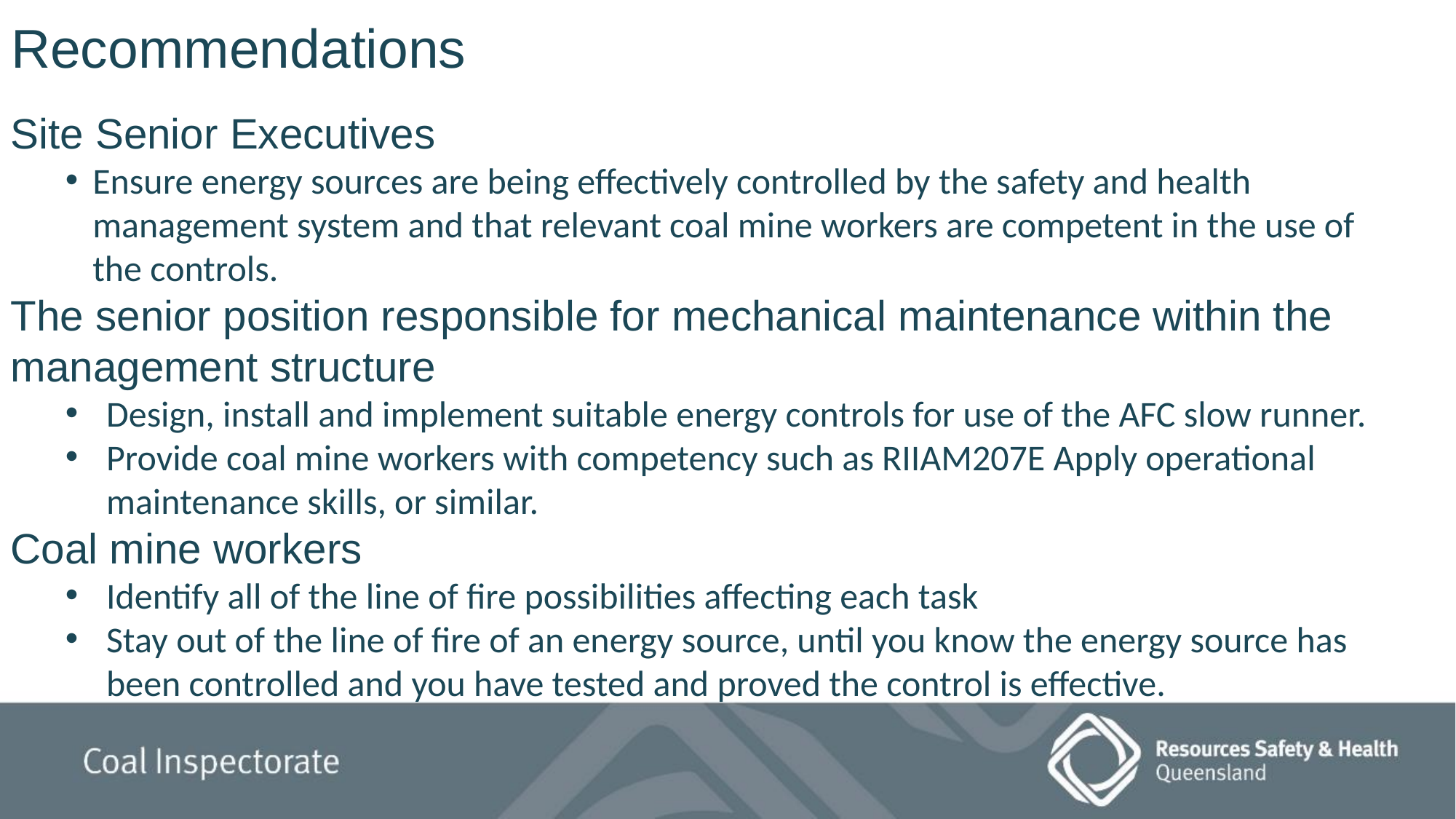

# Recommendations
Site Senior Executives
Ensure energy sources are being effectively controlled by the safety and health management system and that relevant coal mine workers are competent in the use of the controls.
The senior position responsible for mechanical maintenance within the management structure
Design, install and implement suitable energy controls for use of the AFC slow runner.
Provide coal mine workers with competency such as RIIAM207E Apply operational maintenance skills, or similar.
Coal mine workers
Identify all of the line of fire possibilities affecting each task
Stay out of the line of fire of an energy source, until you know the energy source has been controlled and you have tested and proved the control is effective.